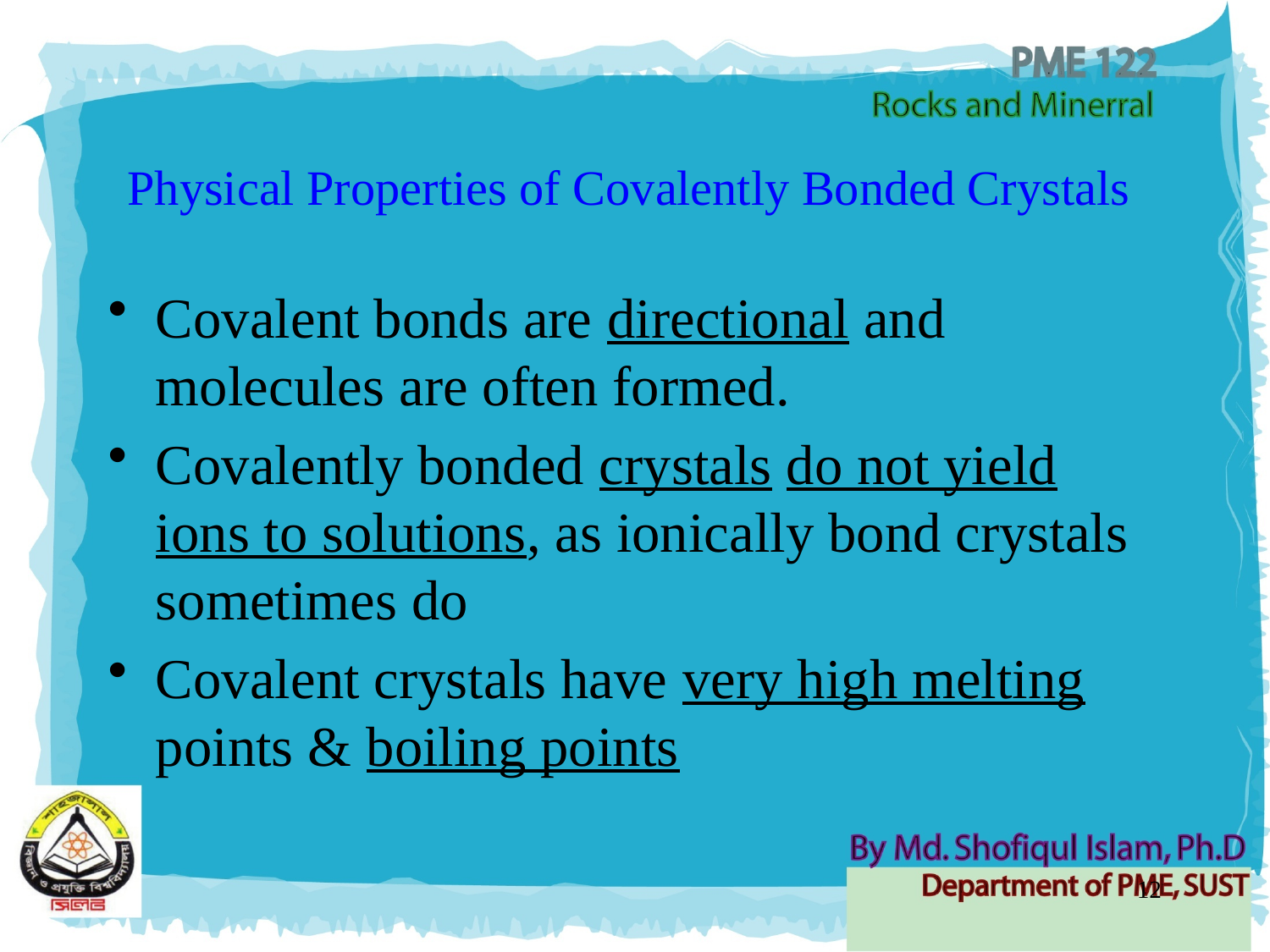

# Physical Properties of Covalently Bonded Crystals
Covalent bonds are directional and molecules are often formed.
Covalently bonded crystals do not yield ions to solutions, as ionically bond crystals sometimes do
Covalent crystals have very high melting points & boiling points

12